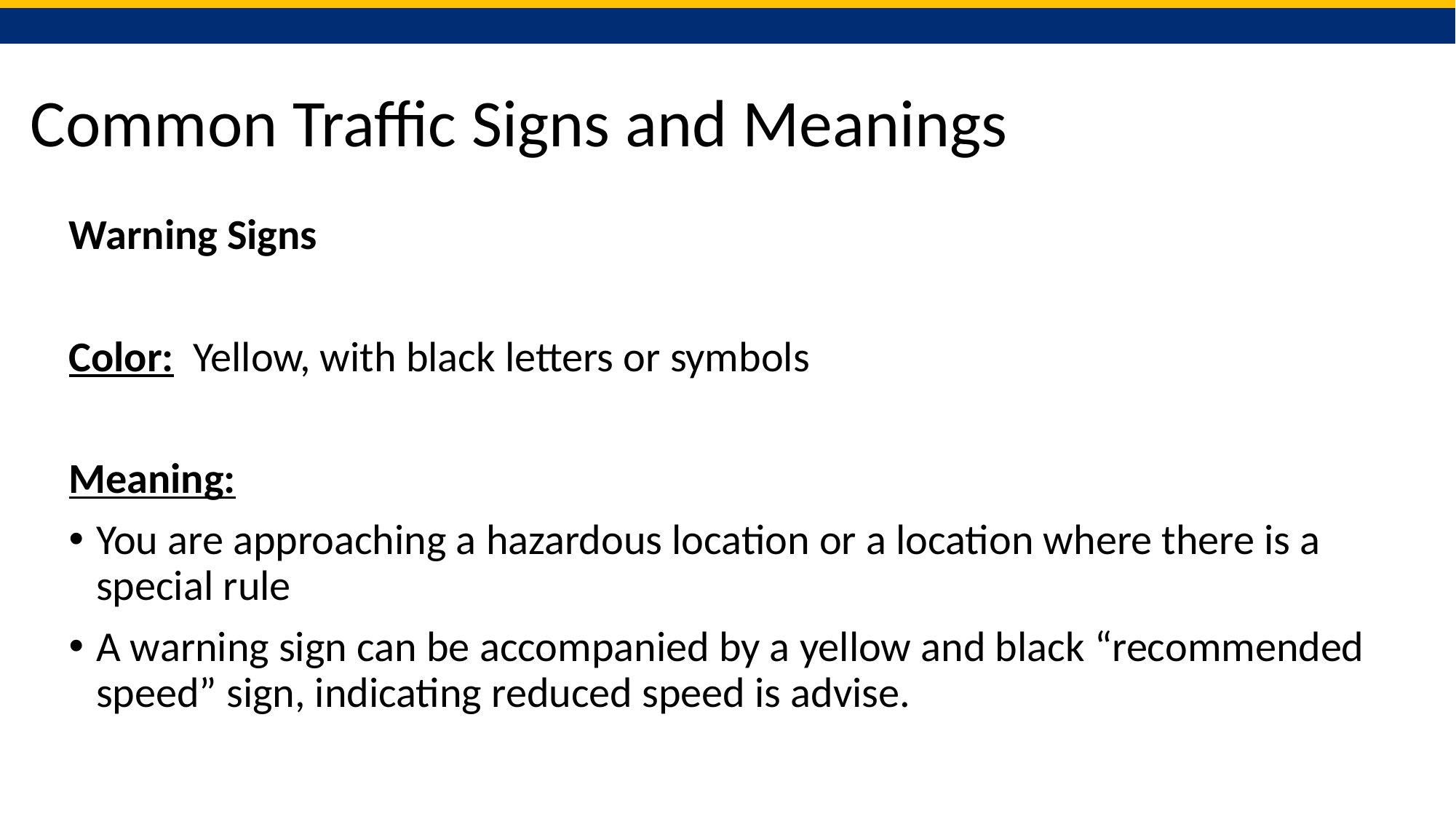

# Common Traffic Signs and Meanings
Warning Signs

Color:  Yellow, with black letters or symbols

Meaning:
You are approaching a hazardous location or a location where there is a special rule
A warning sign can be accompanied by a yellow and black “recommended speed” sign, indicating reduced speed is advise.